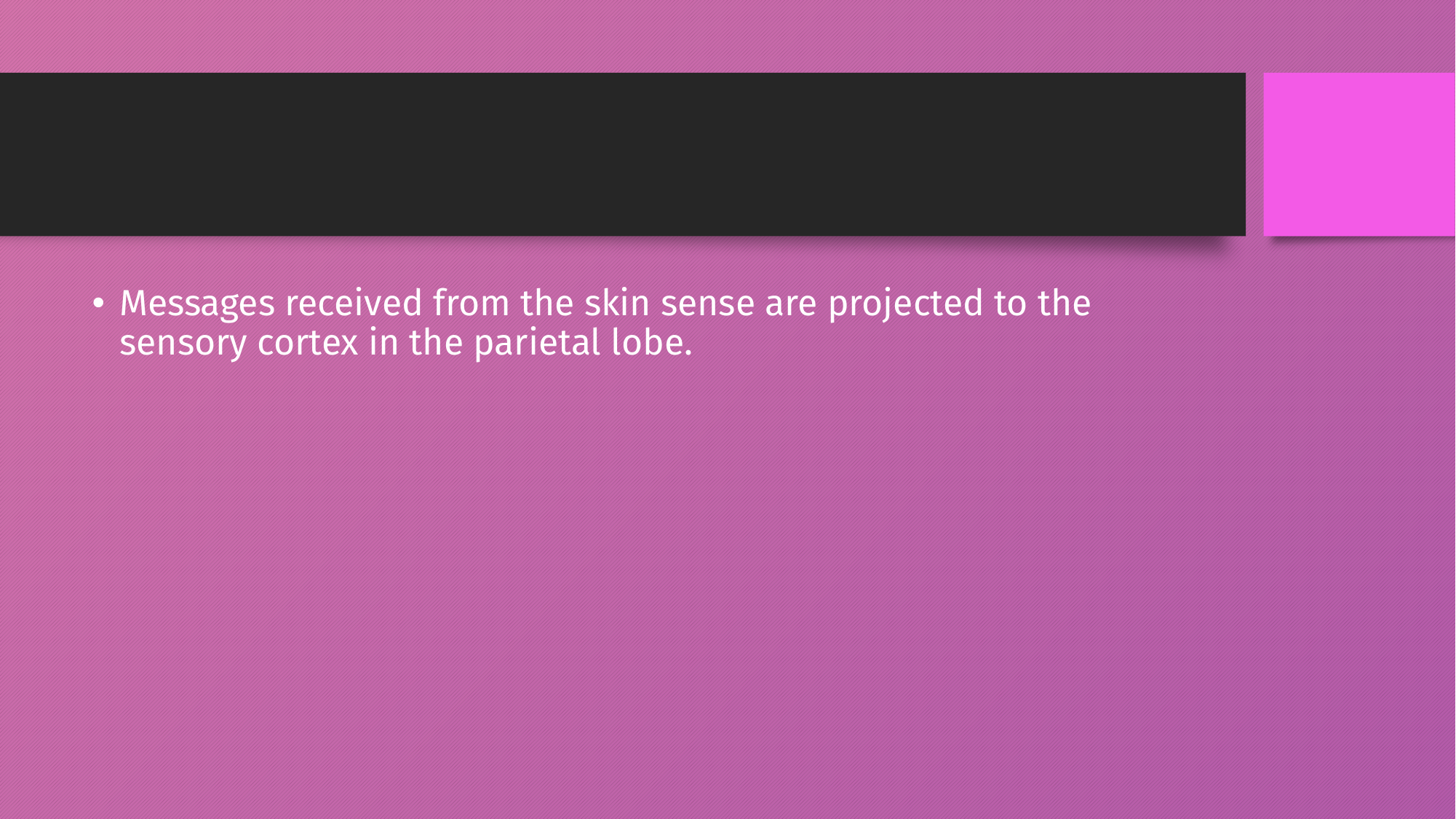

#
Messages received from the skin sense are projected to the sensory cortex in the parietal lobe.